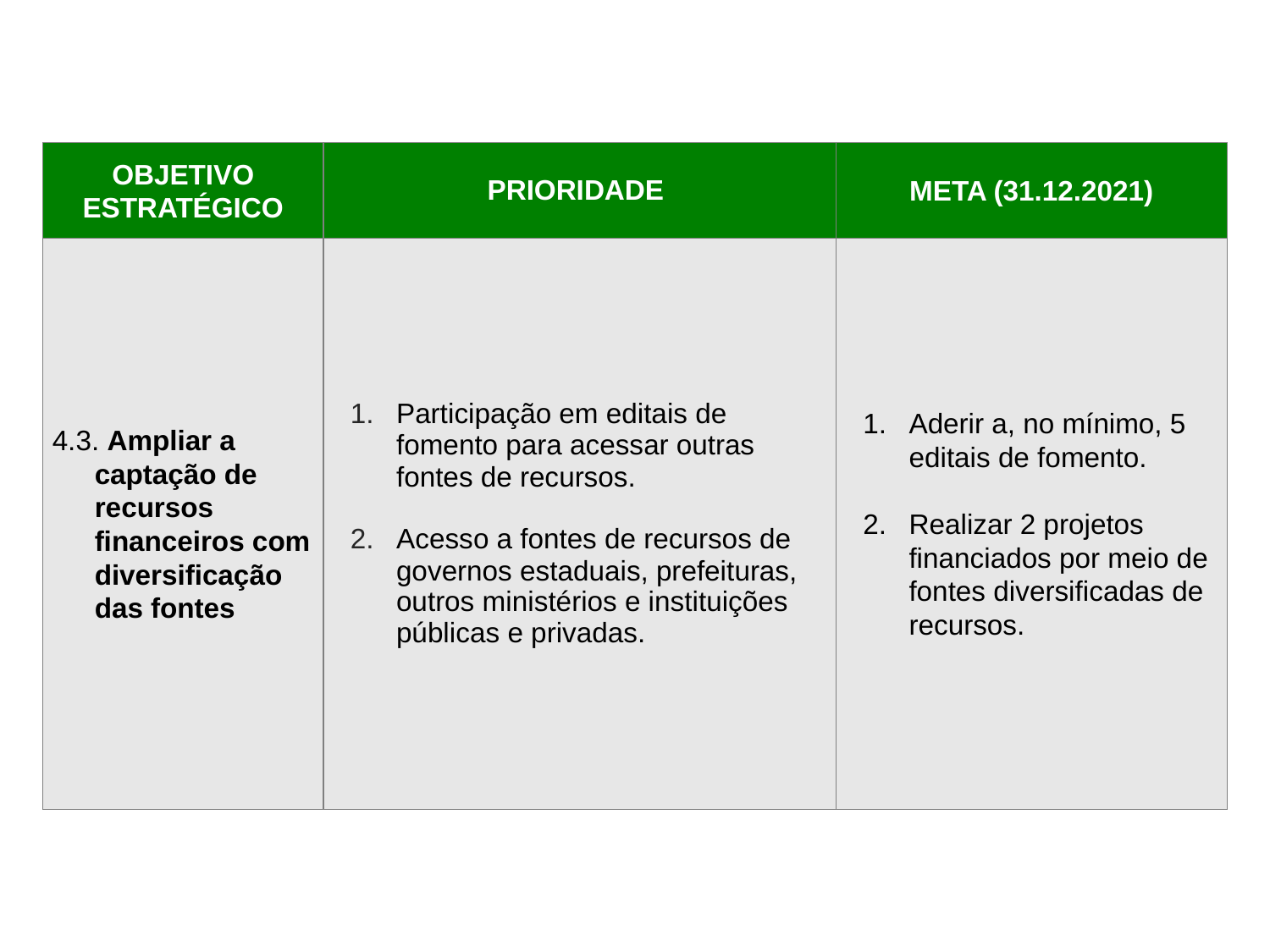

| OBJETIVO ESTRATÉGICO | PRIORIDADE | META (31.12.2021) |
| --- | --- | --- |
| 4.3. Ampliar a captação de recursos financeiros com diversificação das fontes | Participação em editais de fomento para acessar outras fontes de recursos. Acesso a fontes de recursos de governos estaduais, prefeituras, outros ministérios e instituições públicas e privadas. | Aderir a, no mínimo, 5 editais de fomento. Realizar 2 projetos financiados por meio de fontes diversificadas de recursos. |